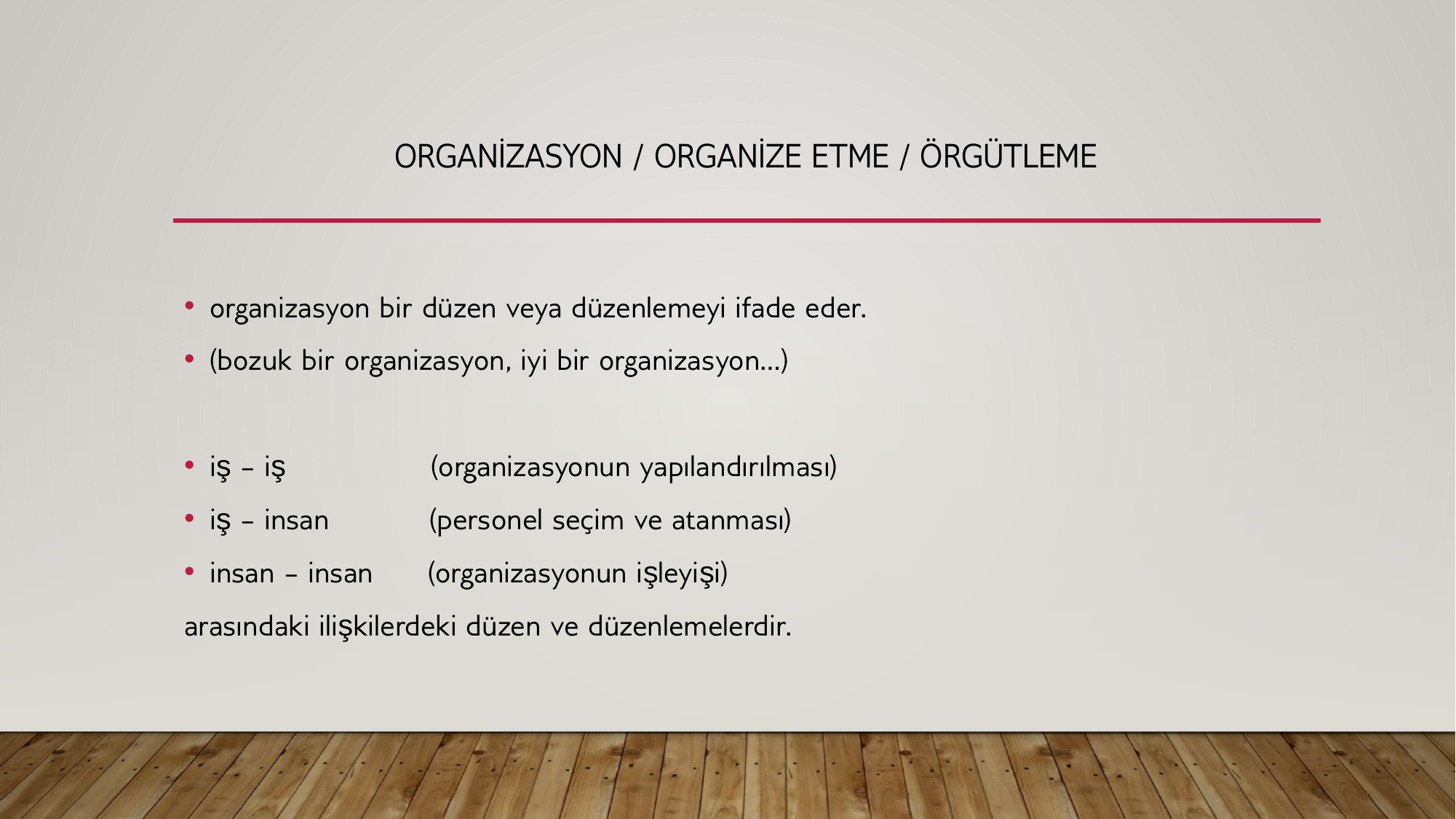

# ORGANİZASYON / ORGANİZE ETME / ÖRGÜTLEME

organizasyon bir düzen veya düzenlemeyi ifade eder.
(bozuk bir organizasyon, iyi bir organizasyon…)

iş – iş                (organizasyonun yapılandırılması)
iş – insan           (personel seçim ve atanması)
insan – insan      (organizasyonun işleyişi)
arasındaki ilişkilerdeki düzen ve düzenlemelerdir.